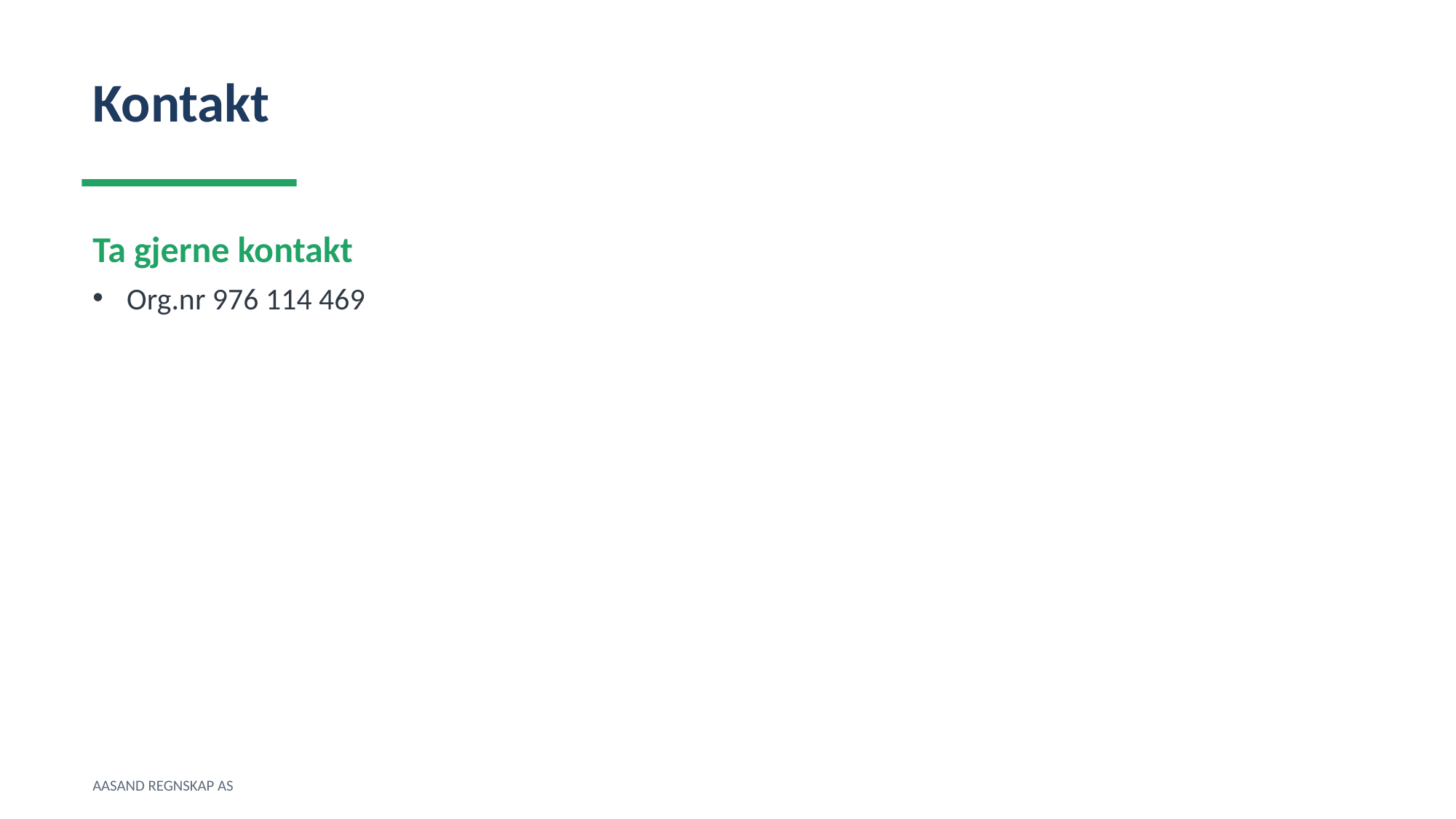

Kontakt

Ta gjerne kontakt
Org.nr 976 114 469
AASAND REGNSKAP AS